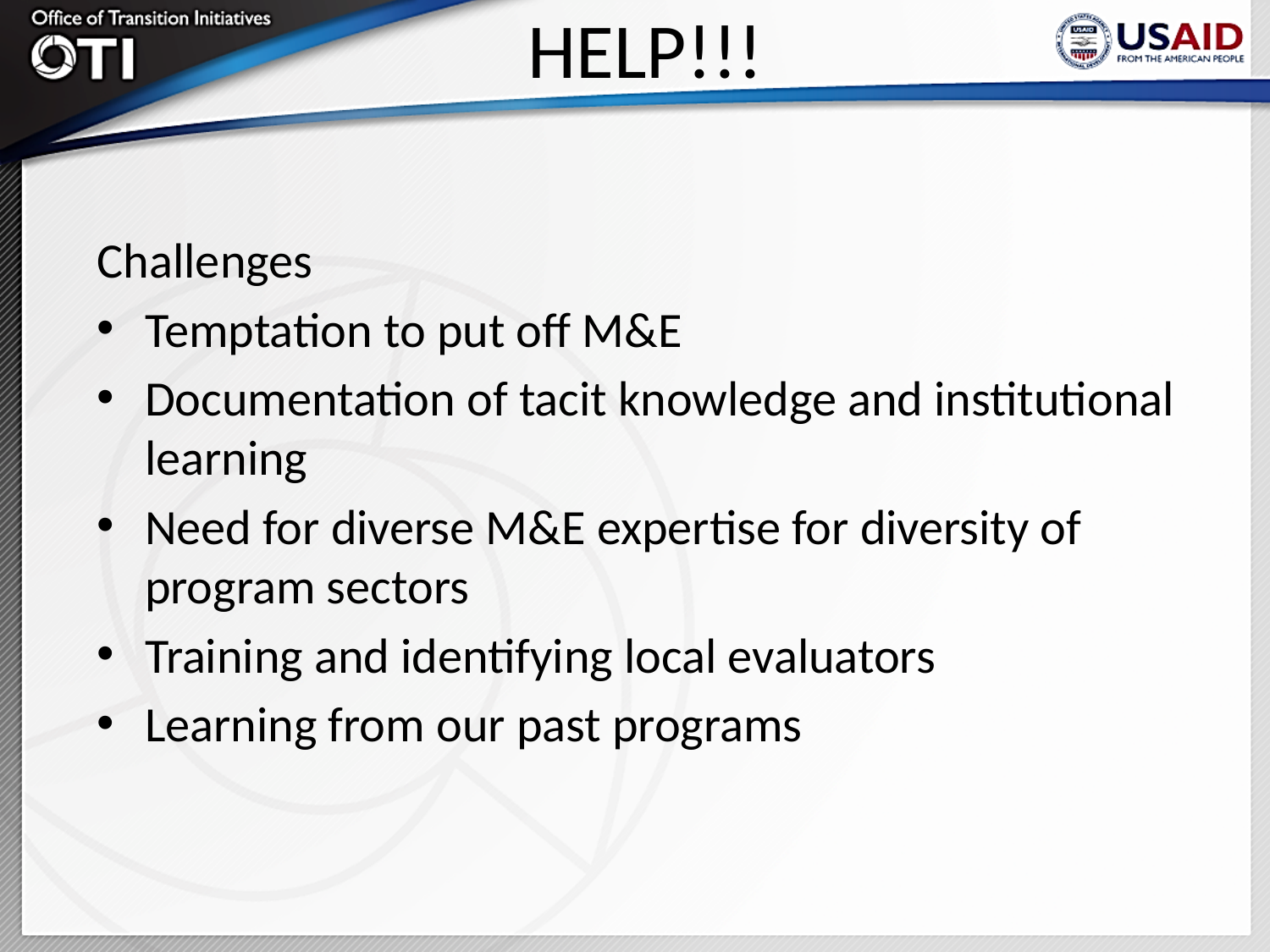

# HELP!!!
Challenges
Temptation to put off M&E
Documentation of tacit knowledge and institutional learning
Need for diverse M&E expertise for diversity of program sectors
Training and identifying local evaluators
Learning from our past programs